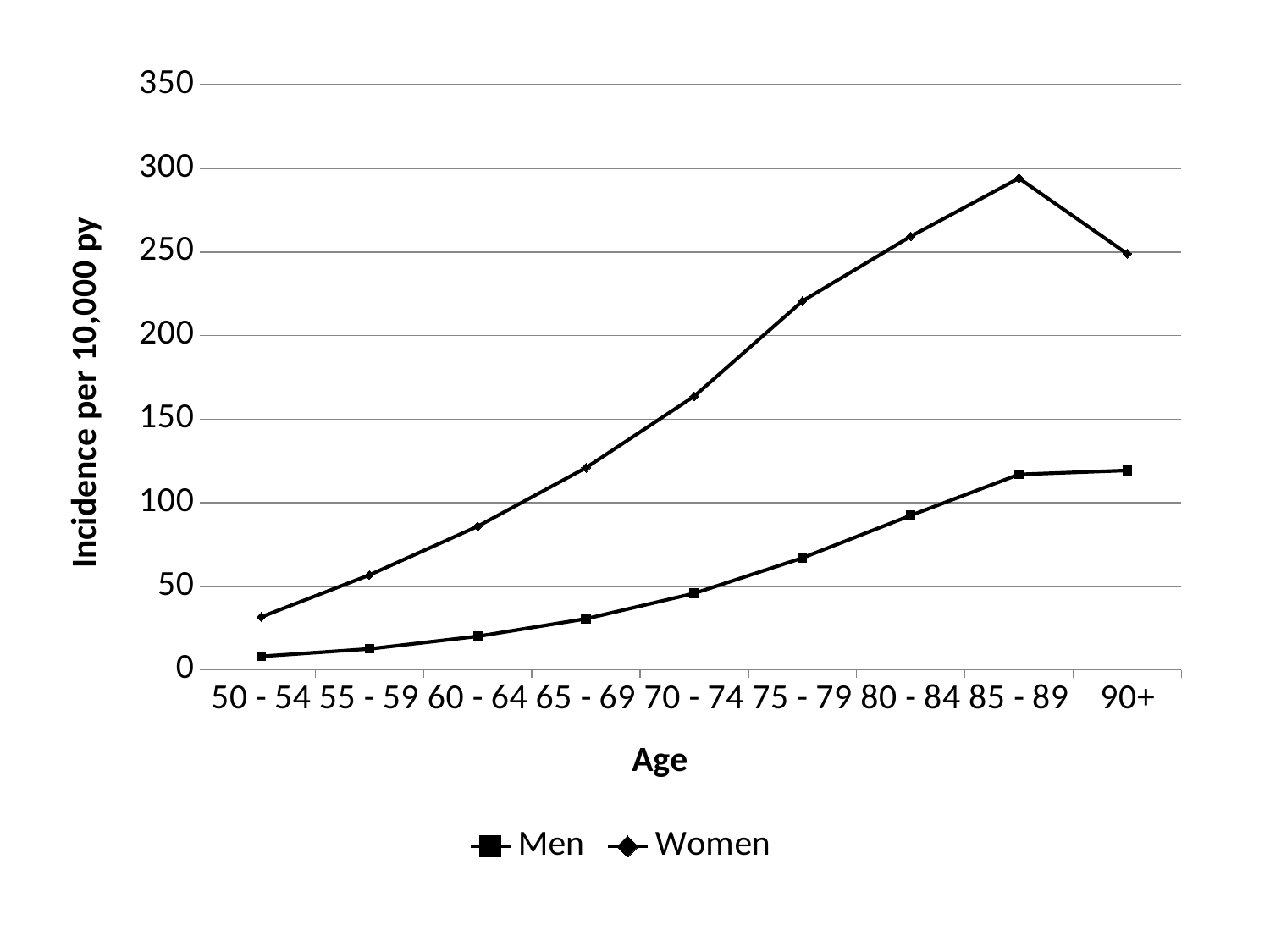

### Chart

| Category | Men | Women |
|---|---|---|
| 50 - 54 | 8.1 | 31.7 |
| 55 - 59 | 12.6 | 56.8 |
| 60 - 64 | 20.1 | 85.9 |
| 65 - 69 | 30.6 | 120.9 |
| 70 - 74 | 45.8 | 163.7 |
| 75 - 79 | 67.0 | 220.6 |
| 80 - 84 | 92.4 | 259.3 |
| 85 - 89 | 116.9 | 294.1 |
| 90+ | 119.3 | 248.9 |